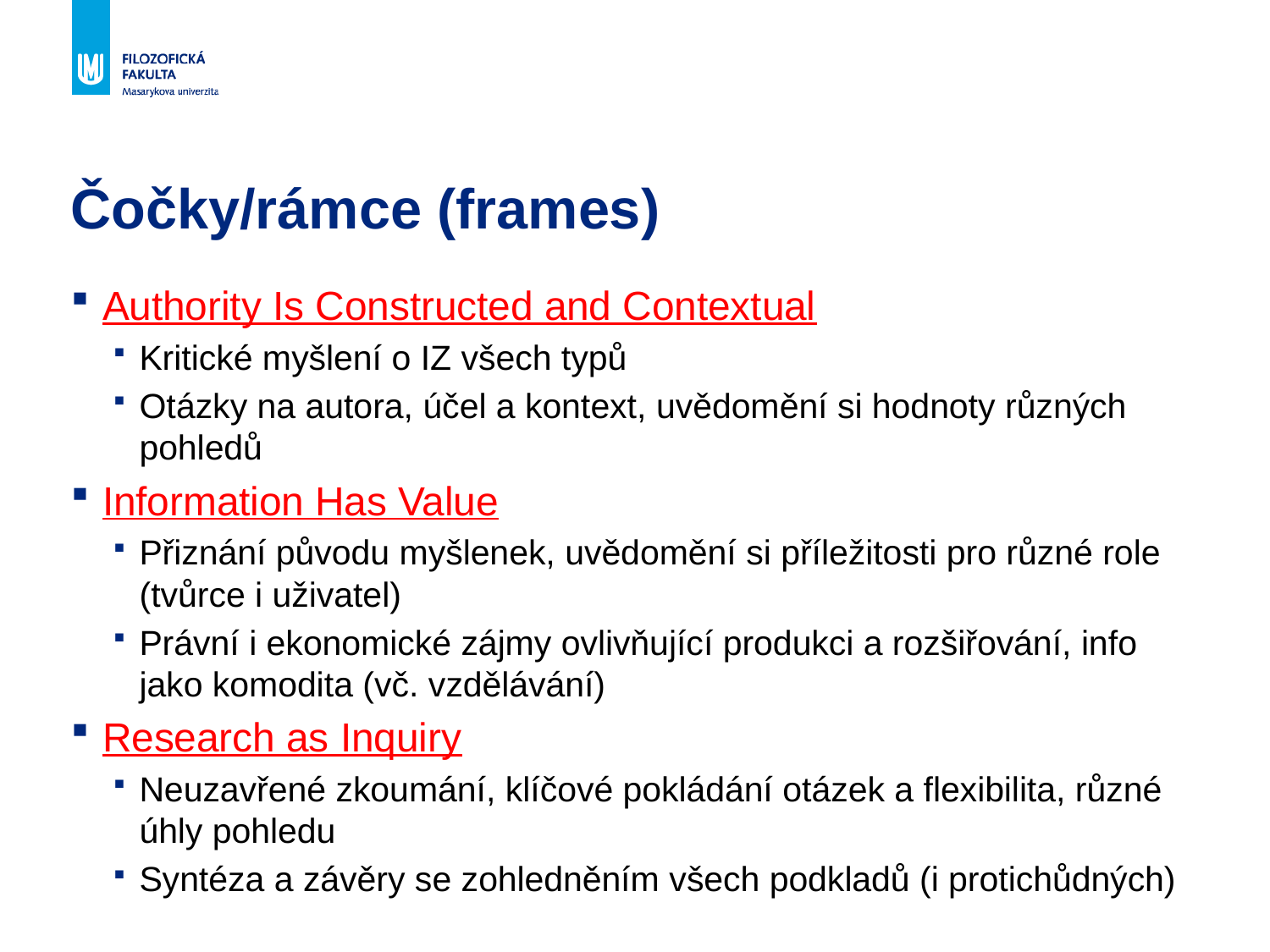

# Čočky/rámce (frames)
Authority Is Constructed and Contextual
Kritické myšlení o IZ všech typů
Otázky na autora, účel a kontext, uvědomění si hodnoty různých pohledů
Information Has Value
Přiznání původu myšlenek, uvědomění si příležitosti pro různé role (tvůrce i uživatel)
Právní i ekonomické zájmy ovlivňující produkci a rozšiřování, info jako komodita (vč. vzdělávání)
Research as Inquiry
Neuzavřené zkoumání, klíčové pokládání otázek a flexibilita, různé úhly pohledu
Syntéza a závěry se zohledněním všech podkladů (i protichůdných)